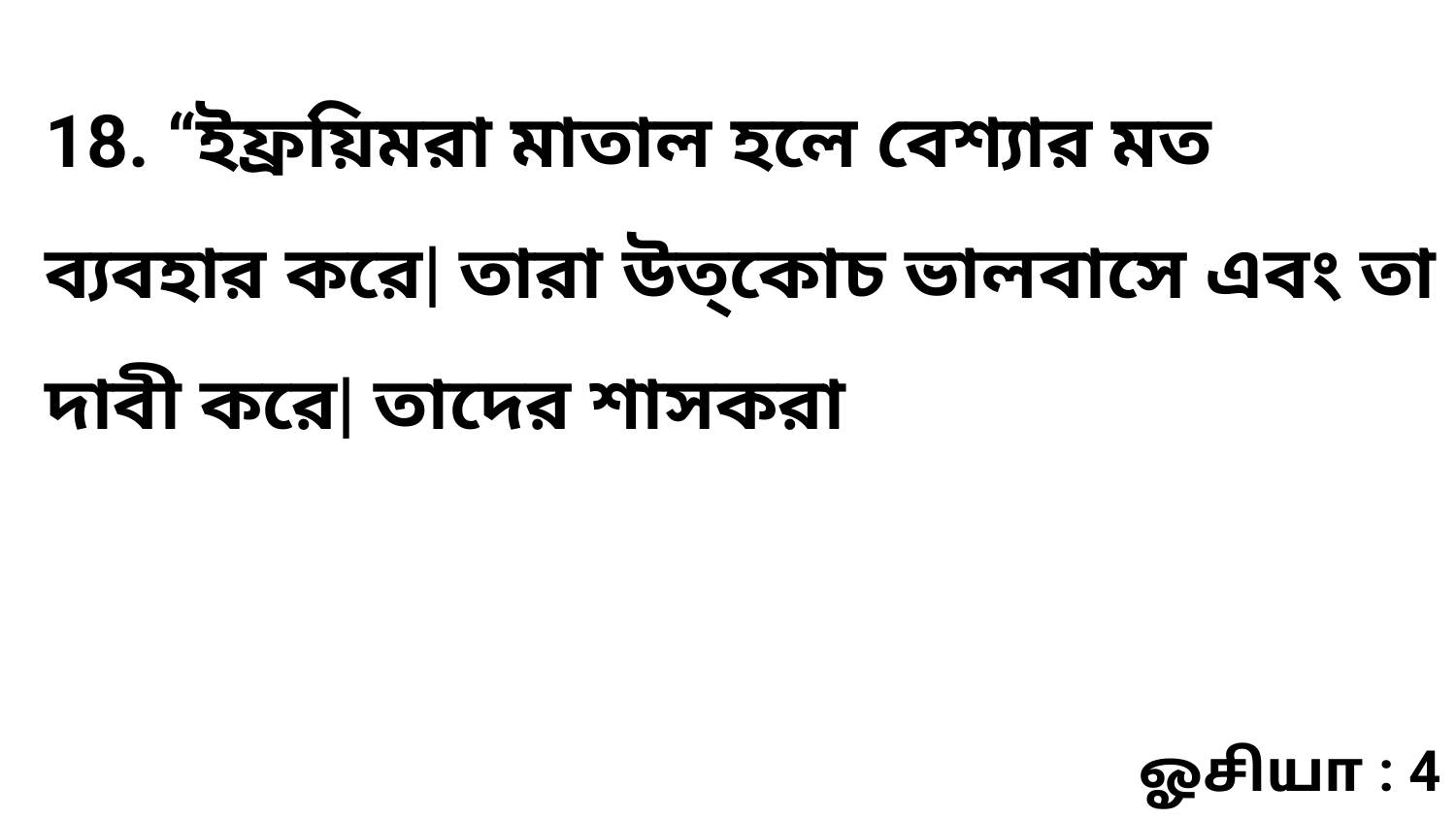

18. “ইফ্রয়িমরা মাতাল হলে বেশ্যার মত ব্যবহার করে| তারা উত্কোচ ভালবাসে এবং তা দাবী করে| তাদের শাসকরা
ஓசியா : 4